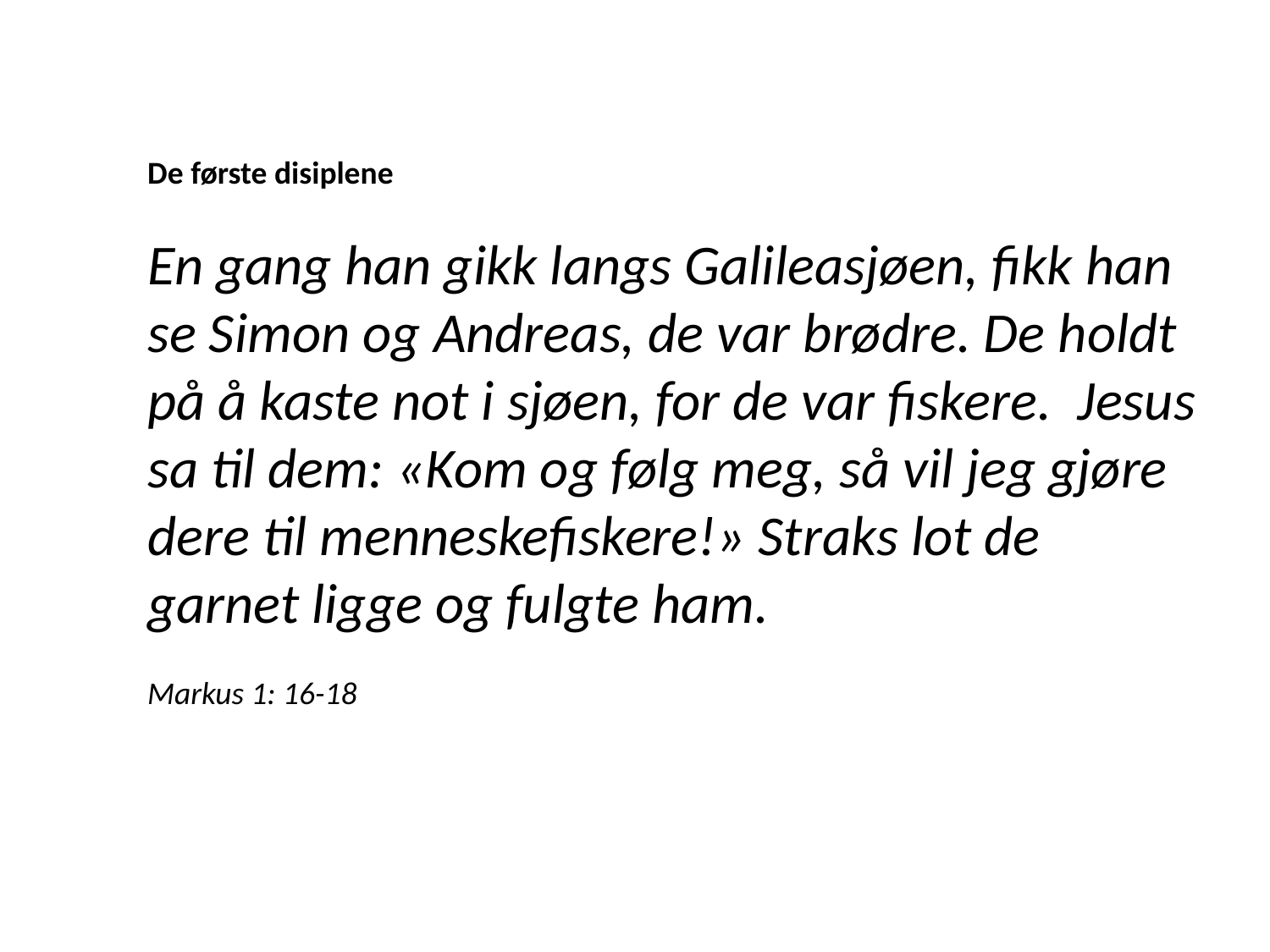

De første disiplene
En gang han gikk langs Galileasjøen, fikk han se Simon og Andreas, de var brødre. De holdt på å kaste not i sjøen, for de var fiskere.  Jesus sa til dem: «Kom og følg meg, så vil jeg gjøre dere til menneskefiskere!» Straks lot de garnet ligge og fulgte ham.

Markus 1: 16-18